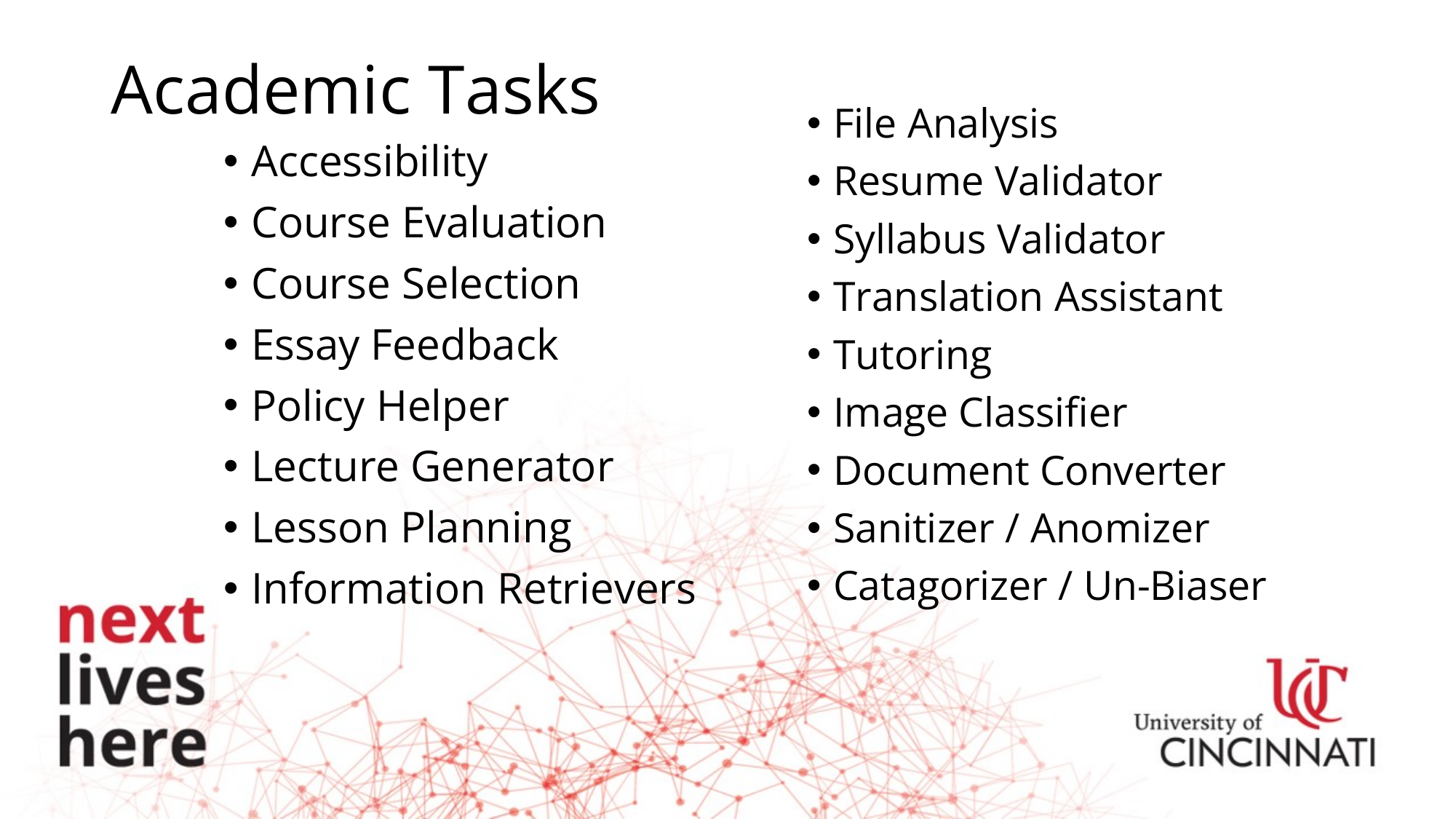

# Academic Tasks
File Analysis
Resume Validator
Syllabus Validator
Translation Assistant
Tutoring
Image Classifier
Document Converter
Sanitizer / Anomizer
Catagorizer / Un-Biaser
Accessibility
Course Evaluation
Course Selection
Essay Feedback
Policy Helper
Lecture Generator
Lesson Planning
Information Retrievers